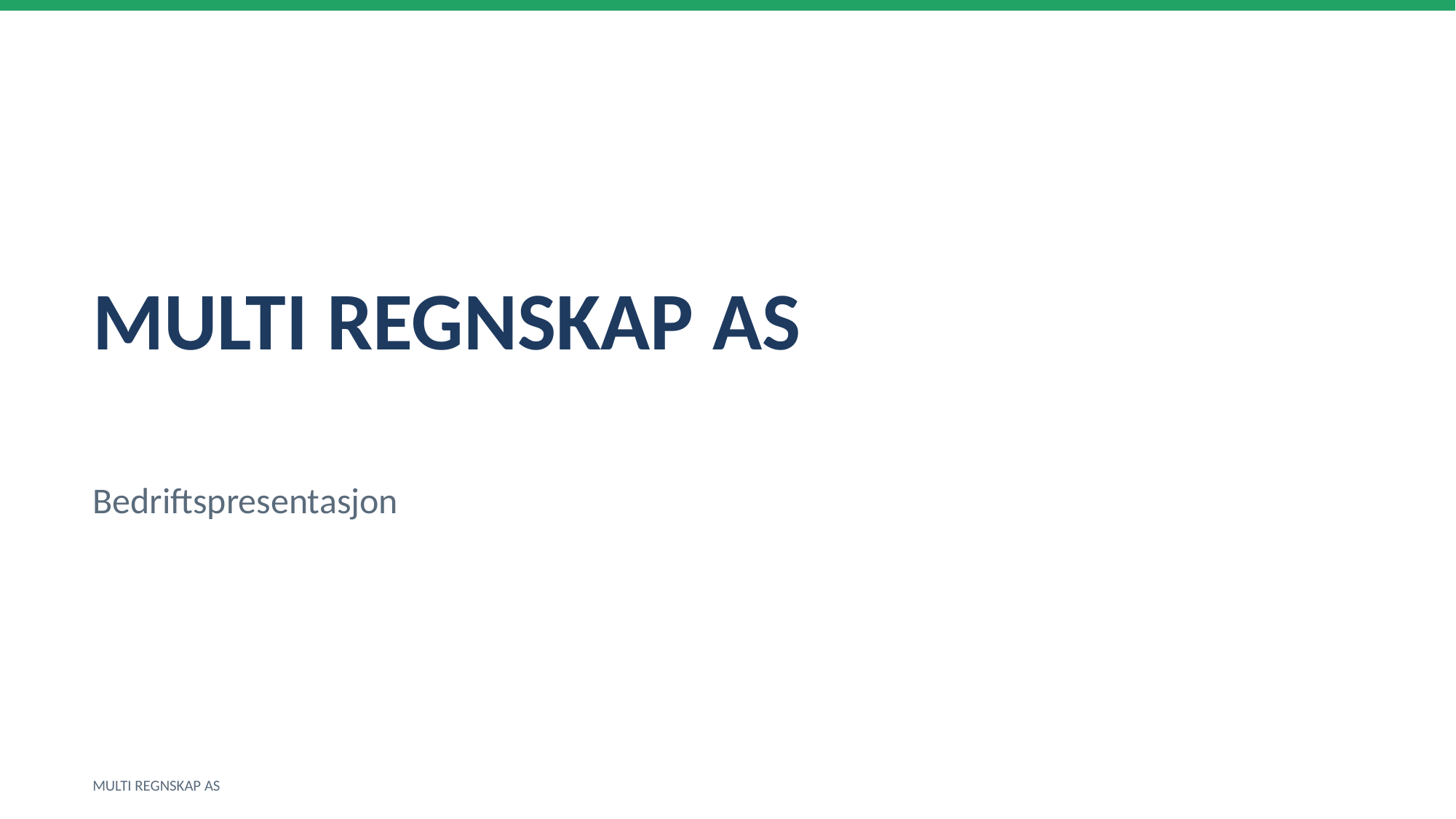

MULTI REGNSKAP AS
Bedriftspresentasjon
MULTI REGNSKAP AS